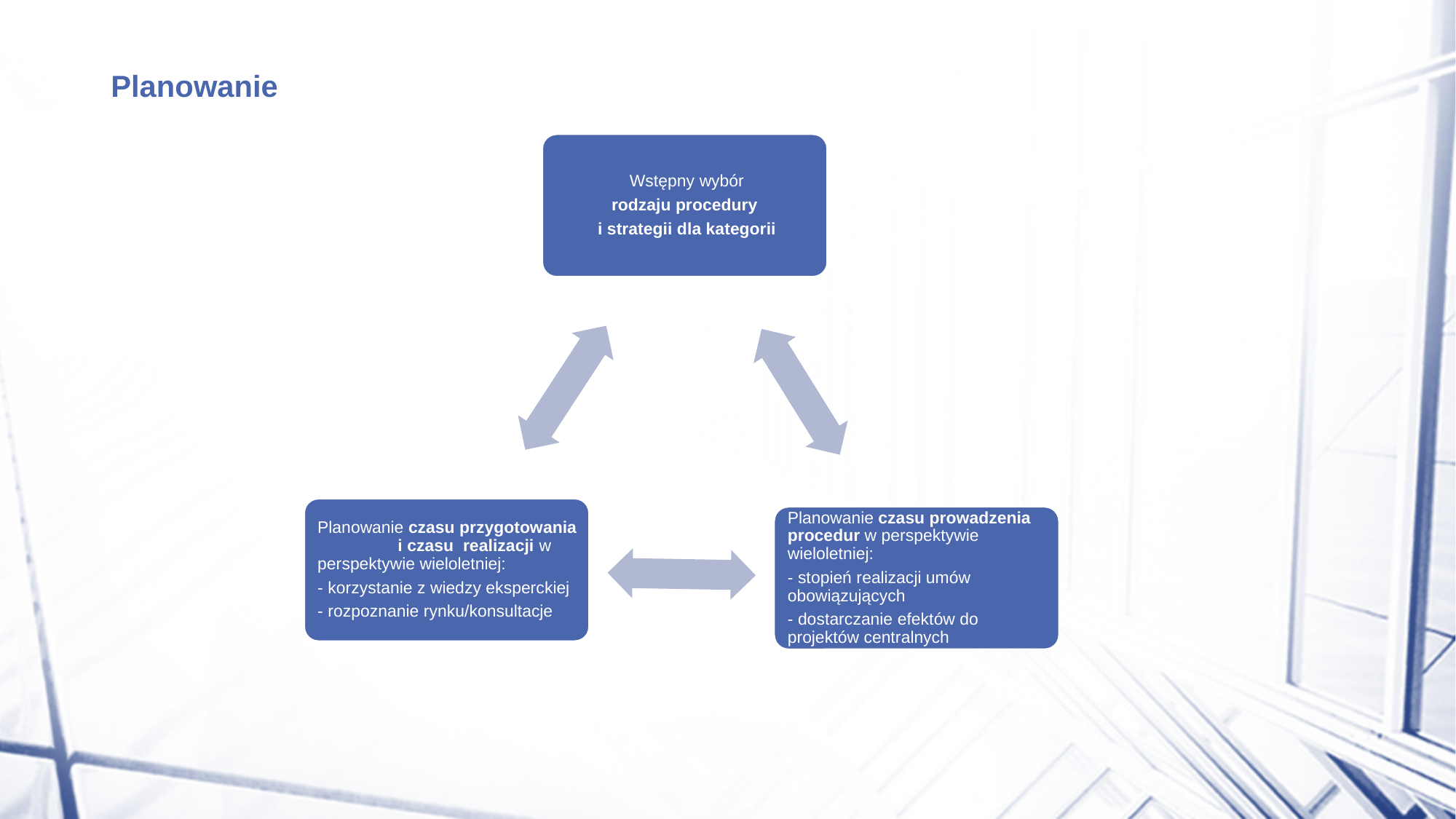

# Planowanie

Wstępny wybór
rodzaju procedury
i strategii dla kategorii

Planowanie czasu prowadzenia procedur w perspektywie wieloletniej:
- stopień realizacji umów obowiązujących
- dostarczanie efektów do projektów centralnych

Planowanie czasu przygotowania                  i czasu  realizacji w perspektywie wieloletniej:
- korzystanie z wiedzy eksperckiej
- rozpoznanie rynku/konsultacje